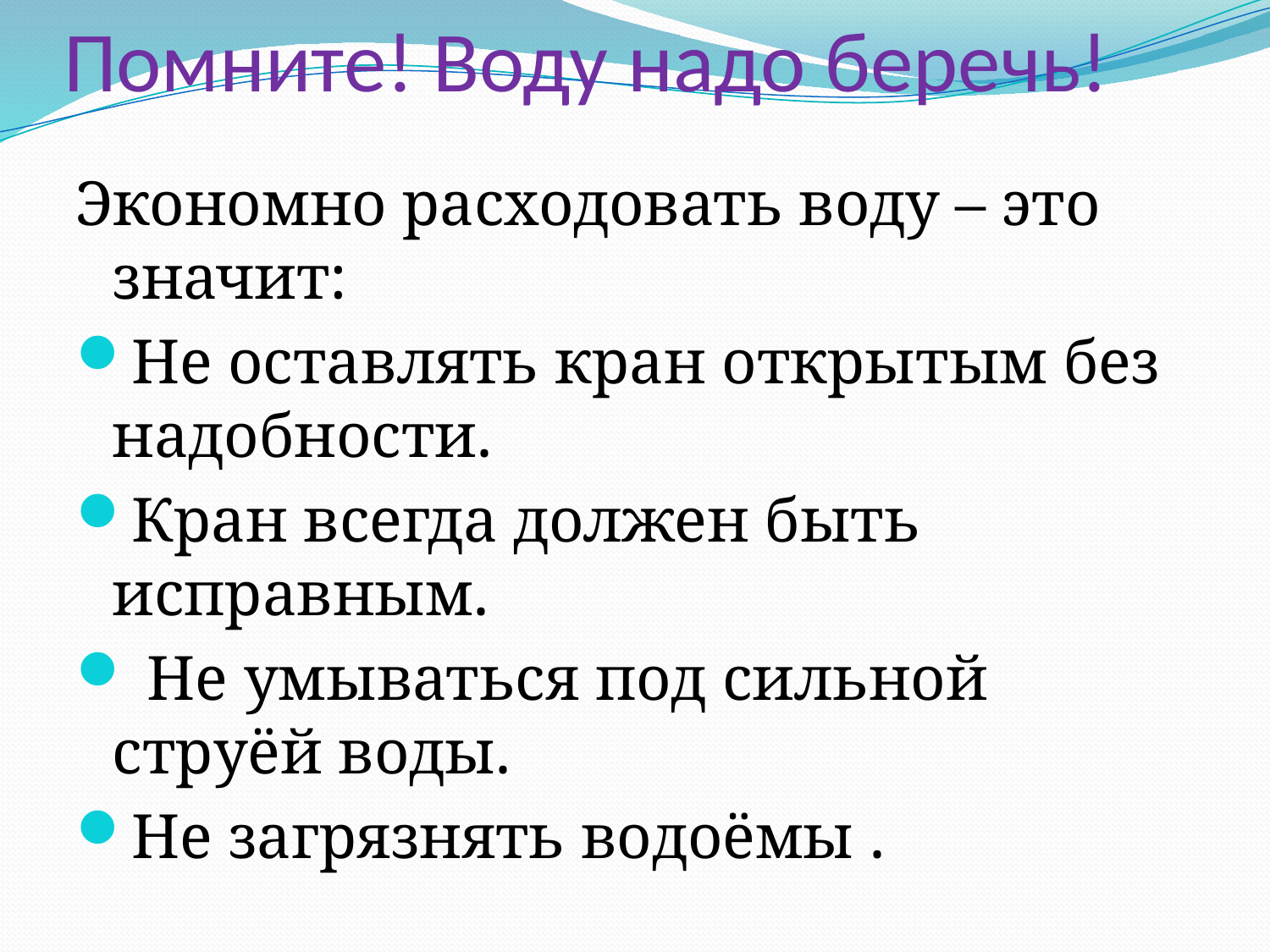

# Помните! Воду надо беречь!
Экономно расходовать воду – это значит:
Не оставлять кран открытым без надобности.
Кран всегда должен быть исправным.
 Не умываться под сильной струёй воды.
Не загрязнять водоёмы .